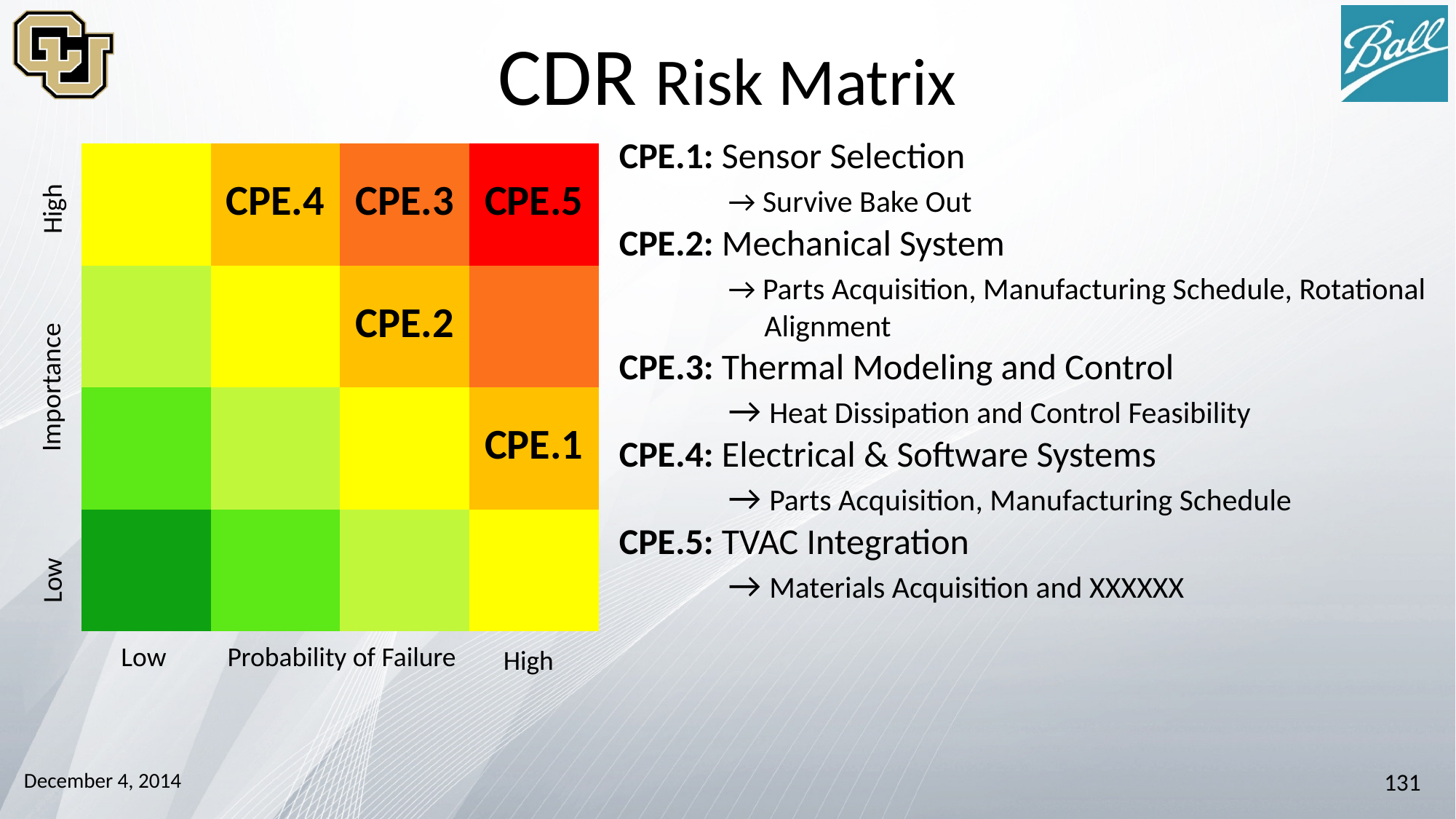

# CDR Risk Matrix
CPE.1: Sensor Selection
	→ Survive Bake Out
CPE.2: Mechanical System
	→ Parts Acquisition, Manufacturing Schedule, Rotational
                     Alignment
CPE.3: Thermal Modeling and Control
	→ Heat Dissipation and Control Feasibility
CPE.4: Electrical & Software Systems
	→ Parts Acquisition, Manufacturing Schedule
CPE.5: TVAC Integration
	→ Materials Acquisition and XXXXXX

|  | CPE.4 | CPE.3 | CPE.5 |
| --- | --- | --- | --- |
|  |  | CPE.2 |  |
|  |  |  | CPE.1 |
|  |  |  |  |
High
Importance
Low
Low
Probability of Failure
High
December 4, 2014
131